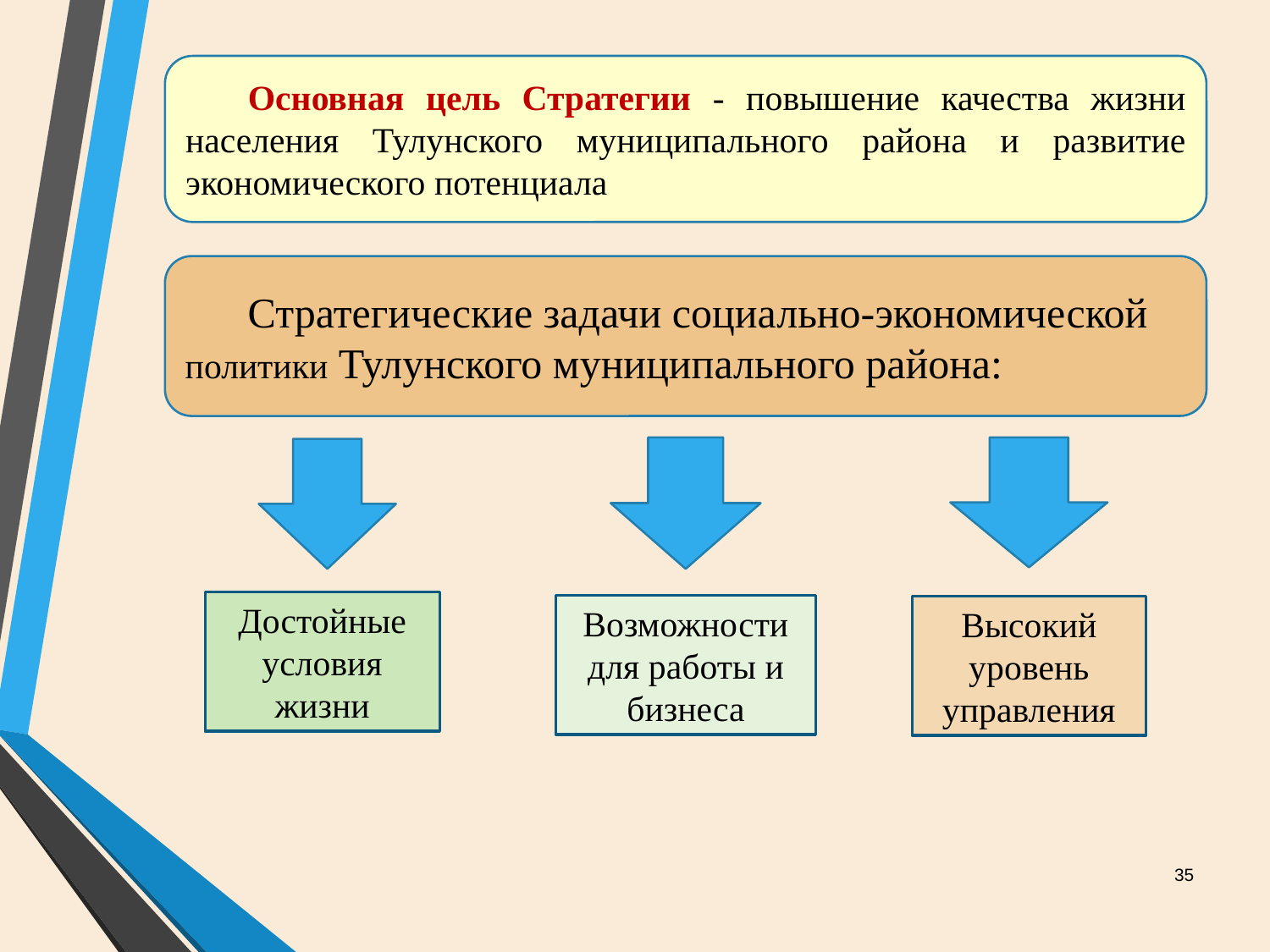

Основная цель Стратегии - повышение качества жизни населения Тулунского муниципального района и развитие экономического потенциала
Стратегические задачи социально-экономической политики Тулунского муниципального района:

Достойные условия жизни
Возможности для работы и бизнеса
Высокий уровень управления
35